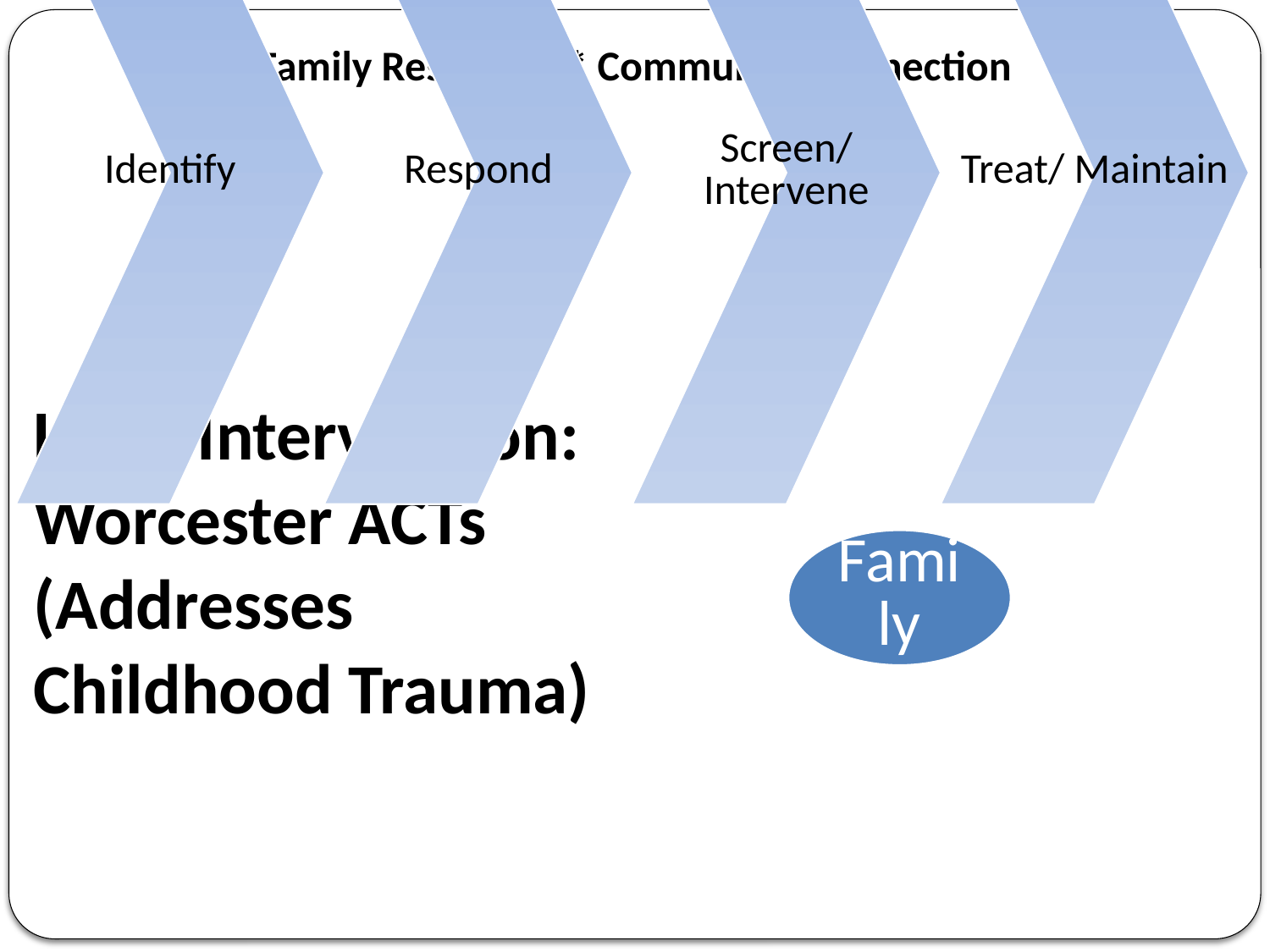

Identify
Respond
Screen/ Intervene
Treat/ Maintain
Family Resilience * Community Connection

# Local Intervention: Worcester ACTs (Addresses Childhood Trauma)
Family